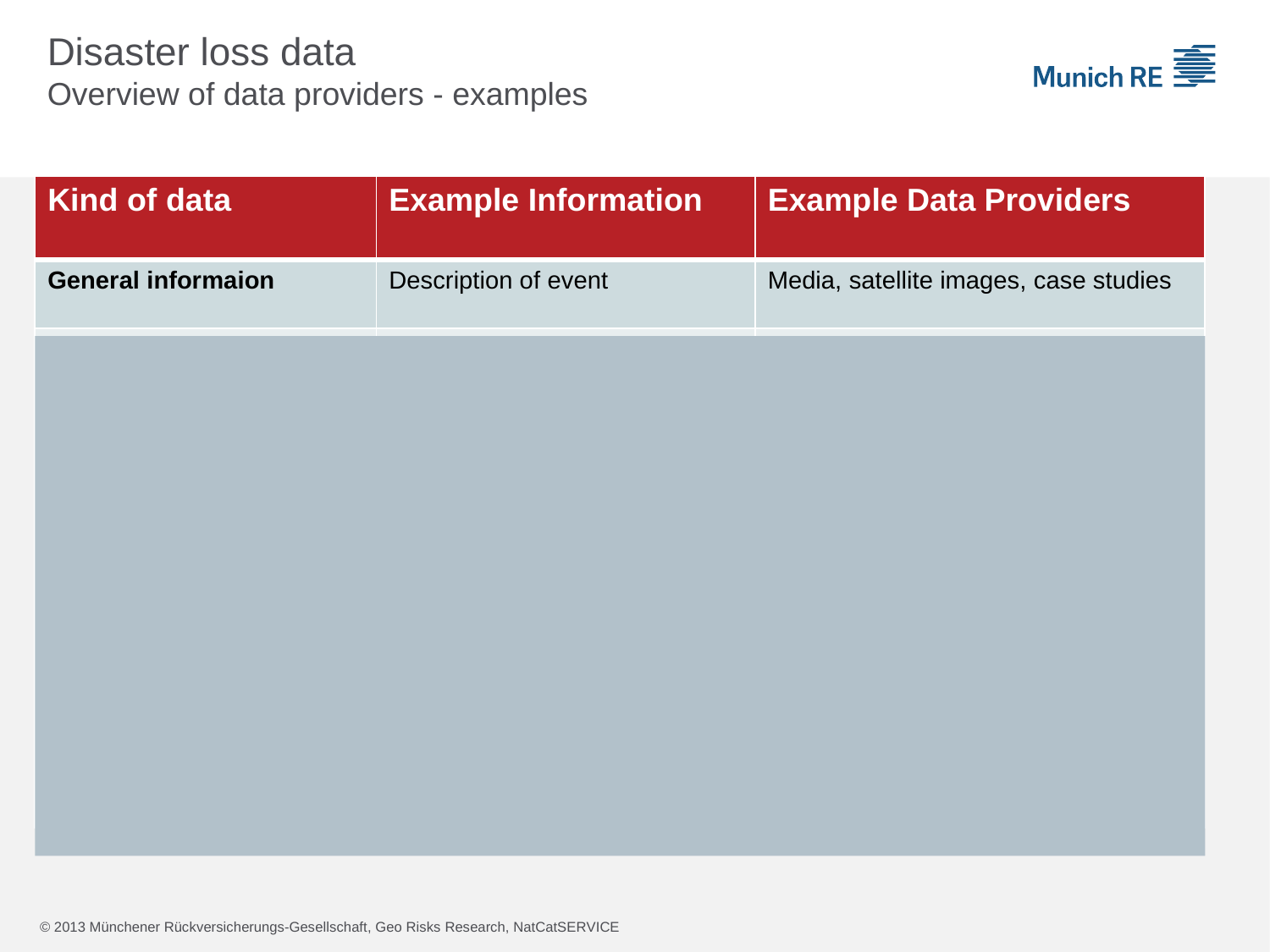

Disaster loss data
Overview of data providers - examples
| Kind of data | Example Information | Example Data Providers |
| --- | --- | --- |
| General informaion | Description of event | Media, satellite images, case studies |
| Scientific information | Precipitation, magnitude | Scientific institutes (Weather services, USGS) |
| Human impact | People affected, injured, death, missing | Aid organisations, like Relief Web, IFRC |
| Monetary loss information |  |  |
| - Economic loss | Financial impact of disaster (direct loss, indirect loss, secondary loss) | Different organisations (governments, World Bank,ECLAC, professional loss provider, etc) |
| - Insured loss | Regional, national, local loss | Reinsurance, insurance associations, local insurance, professional loss provider |
|  | Sector based national loss | NFIP (flood), USDA (agro) |
| Automatic generated information | Region affected, people involved | Joint Research Centre/GDACS, USGS-Pager |

© 2013 Münchener Rückversicherungs-Gesellschaft, Geo Risks Research, NatCatSERVICE